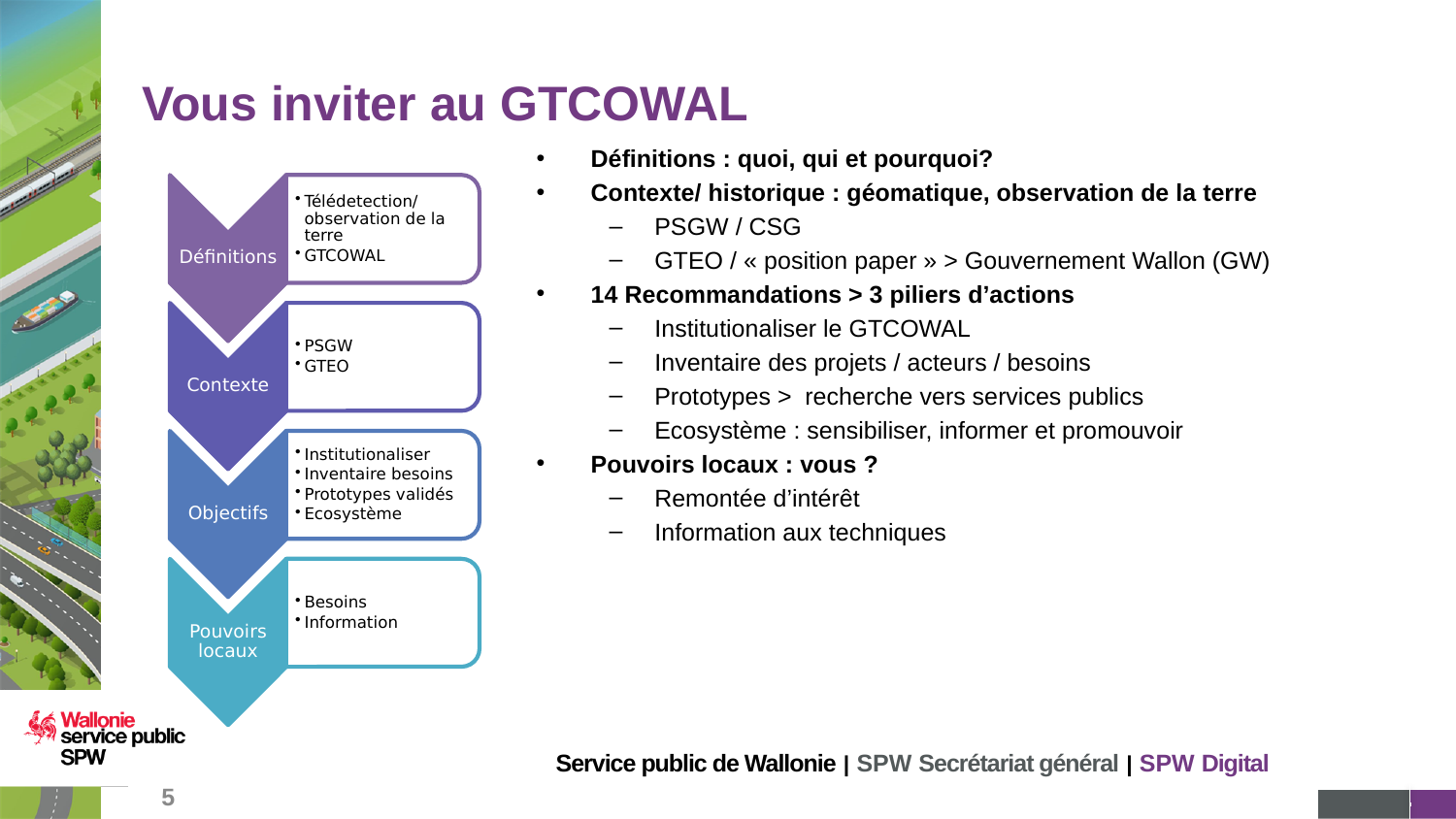

# Vous inviter au GTCOWAL
Définitions : quoi, qui et pourquoi?
Contexte/ historique : géomatique, observation de la terre
PSGW / CSG
GTEO / « position paper » > Gouvernement Wallon (GW)
14 Recommandations > 3 piliers d’actions
Institutionaliser le GTCOWAL
Inventaire des projets / acteurs / besoins
Prototypes >  recherche vers services publics
Ecosystème : sensibiliser, informer et promouvoir
Pouvoirs locaux : vous ?
Remontée d’intérêt
Information aux techniques

Définitions
Télédetection/ observation de la terre
GTCOWAL
Contexte
PSGW
GTEO
Objectifs
Institutionaliser
Inventaire besoins
Prototypes validés
Ecosystème
Pouvoirs locaux
Besoins
Information